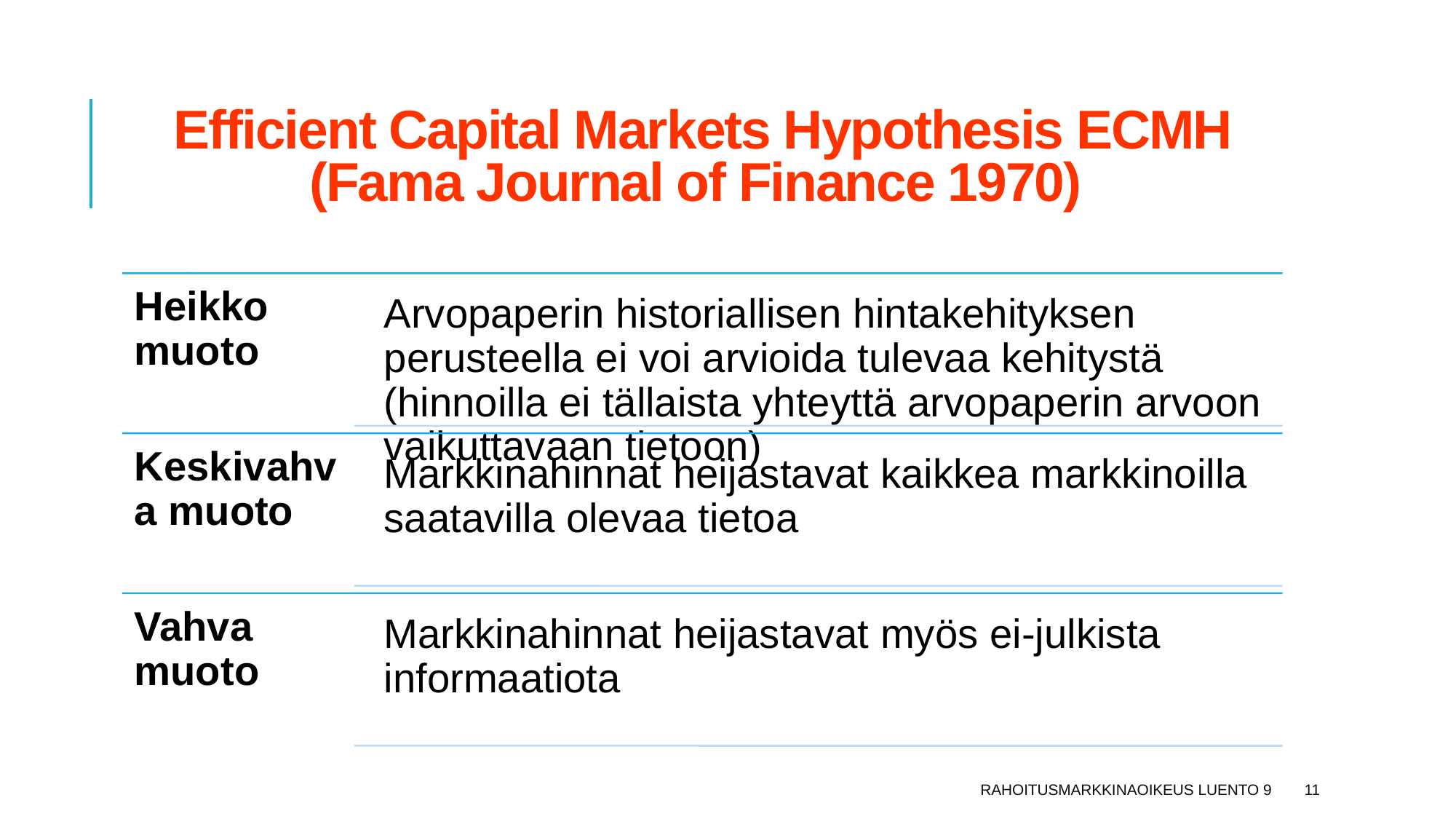

# Efficient Capital Markets Hypothesis ECMH (Fama Journal of Finance 1970)
Heikko muoto
Arvopaperin historiallisen hintakehityksen perusteella ei voi arvioida tulevaa kehitystä (hinnoilla ei tällaista yhteyttä arvopaperin arvoon vaikuttavaan tietoon)
Keskivahva muoto
Markkinahinnat heijastavat kaikkea markkinoilla saatavilla olevaa tietoa
Vahva muoto
Markkinahinnat heijastavat myös ei-julkista informaatiota
Rahoitusmarkkinaoikeus luento 9
11